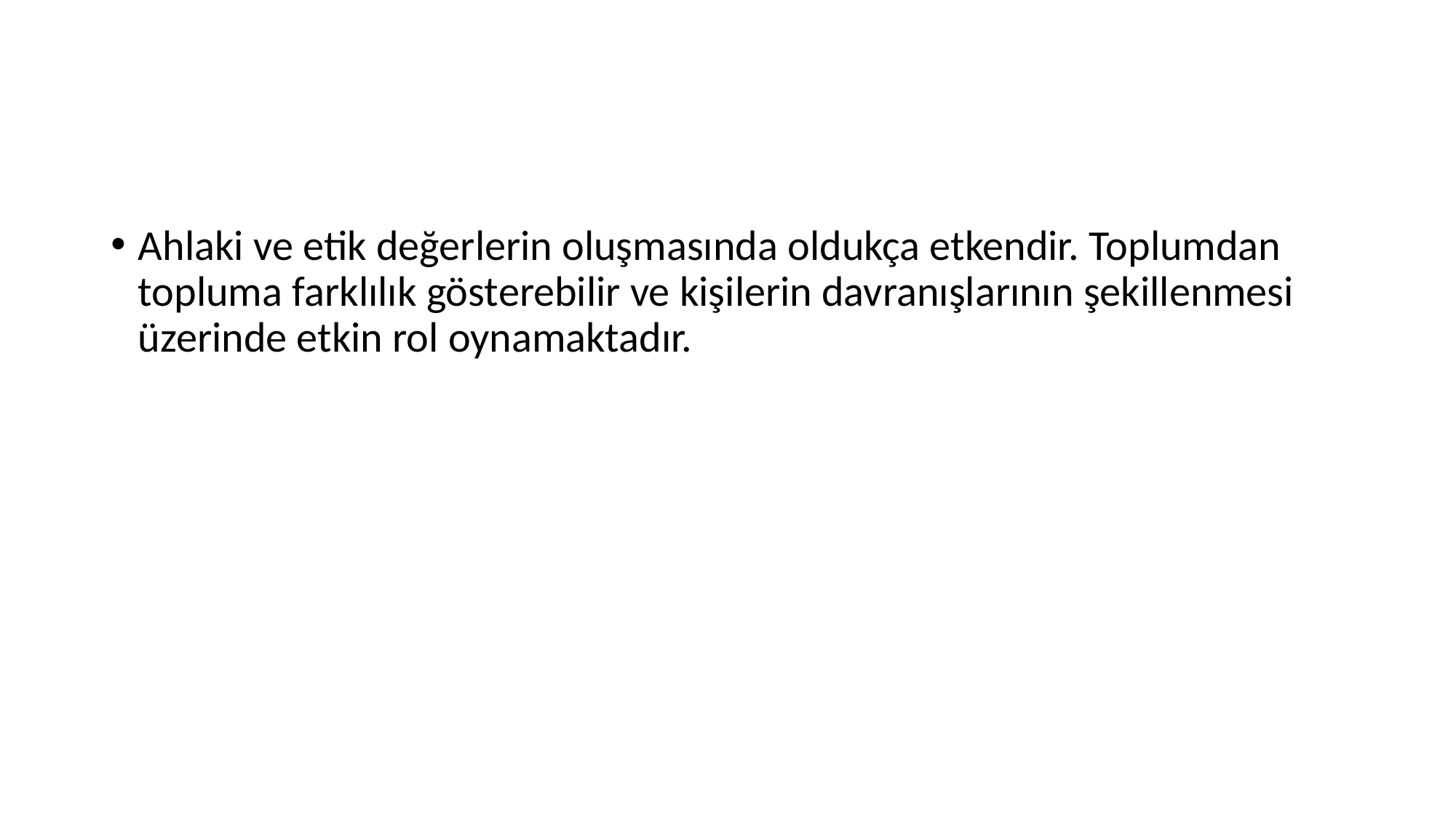

#
Ahlaki ve etik değerlerin oluşmasında oldukça etkendir. Toplumdan topluma farklılık gösterebilir ve kişilerin davranışlarının şekillenmesi üzerinde etkin rol oynamaktadır.